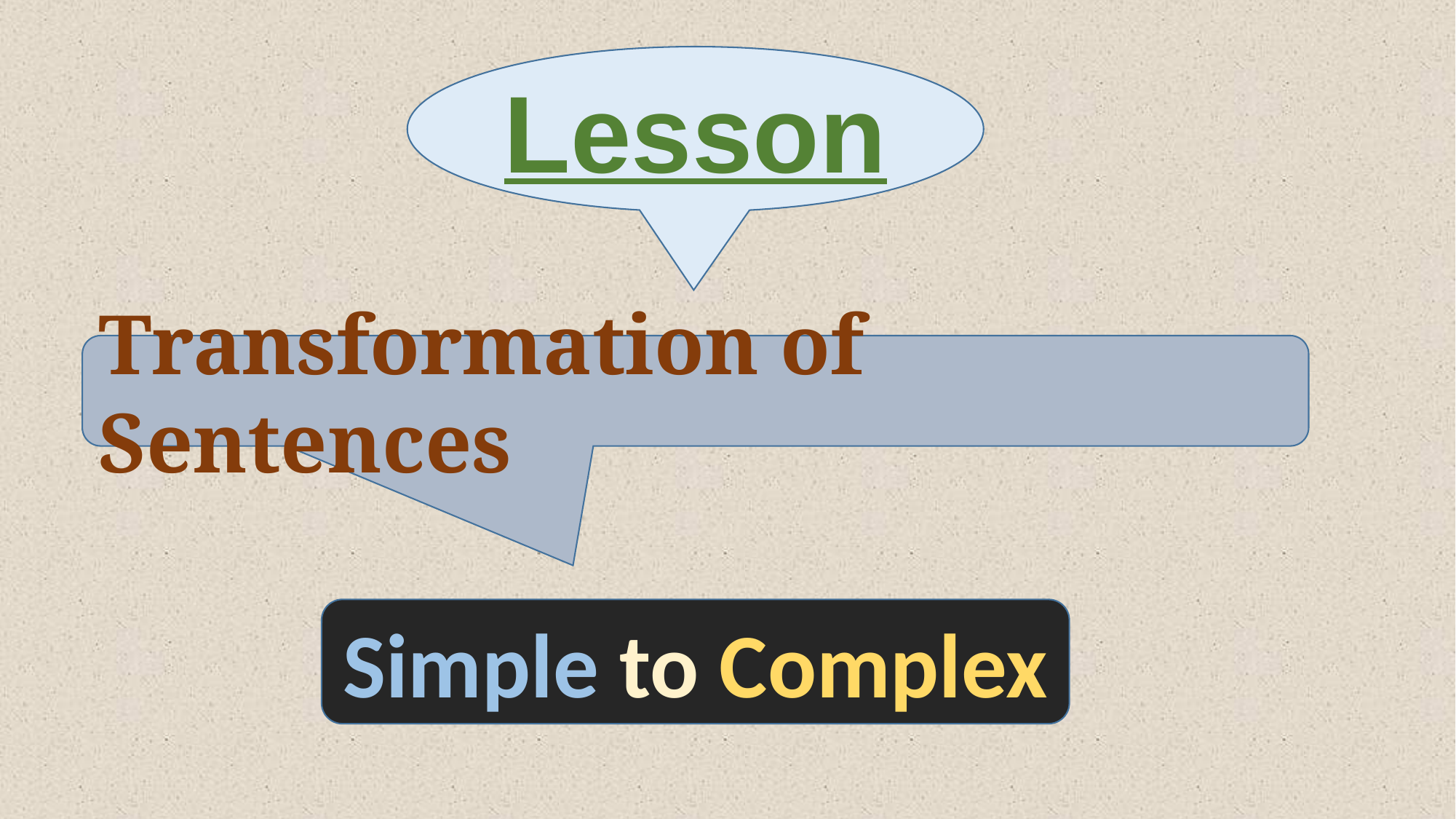

Lesson
Transformation of Sentences
Simple to Complex